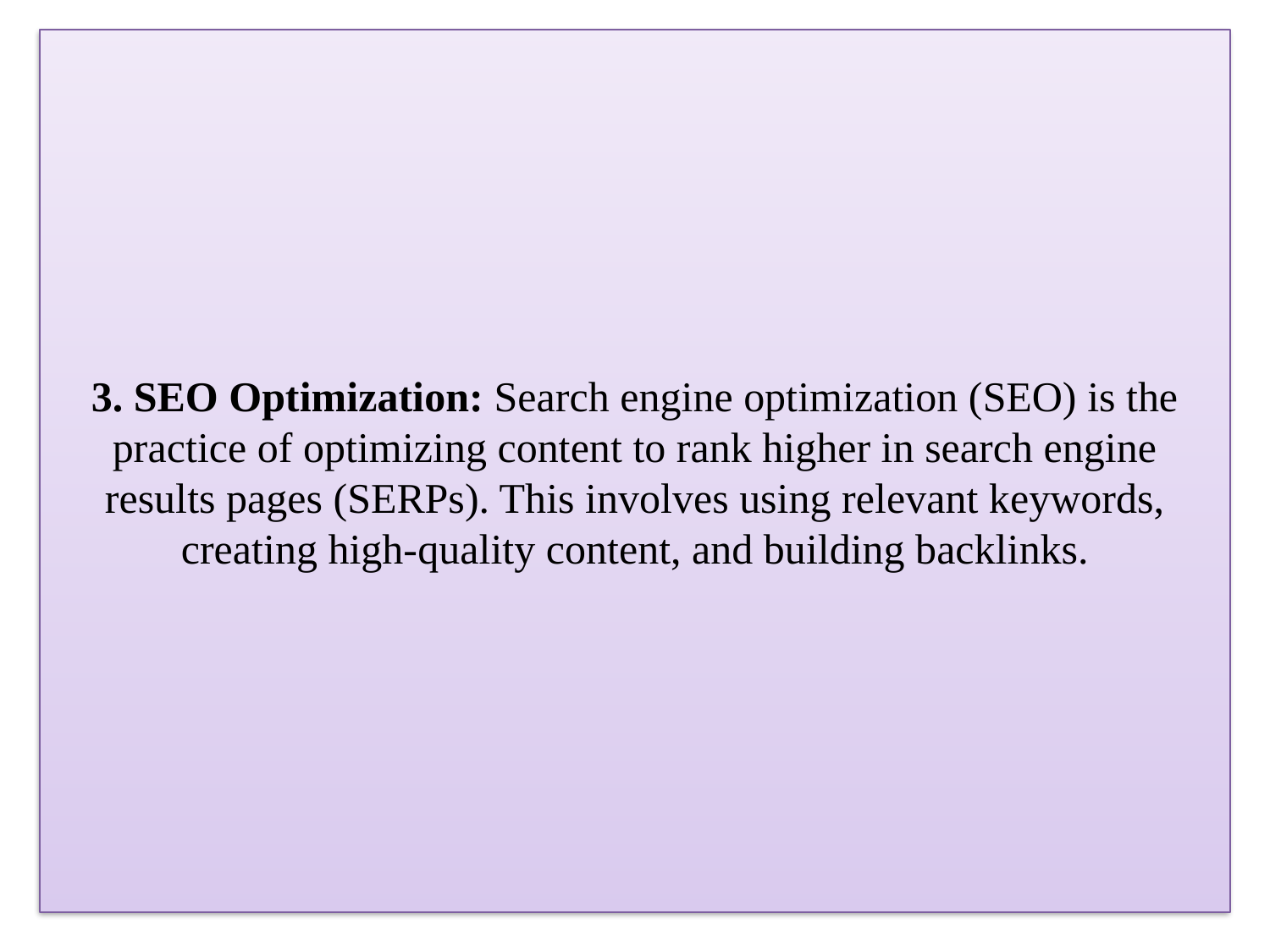

# 3. SEO Optimization: Search engine optimization (SEO) is the practice of optimizing content to rank higher in search engine results pages (SERPs). This involves using relevant keywords, creating high-quality content, and building backlinks.